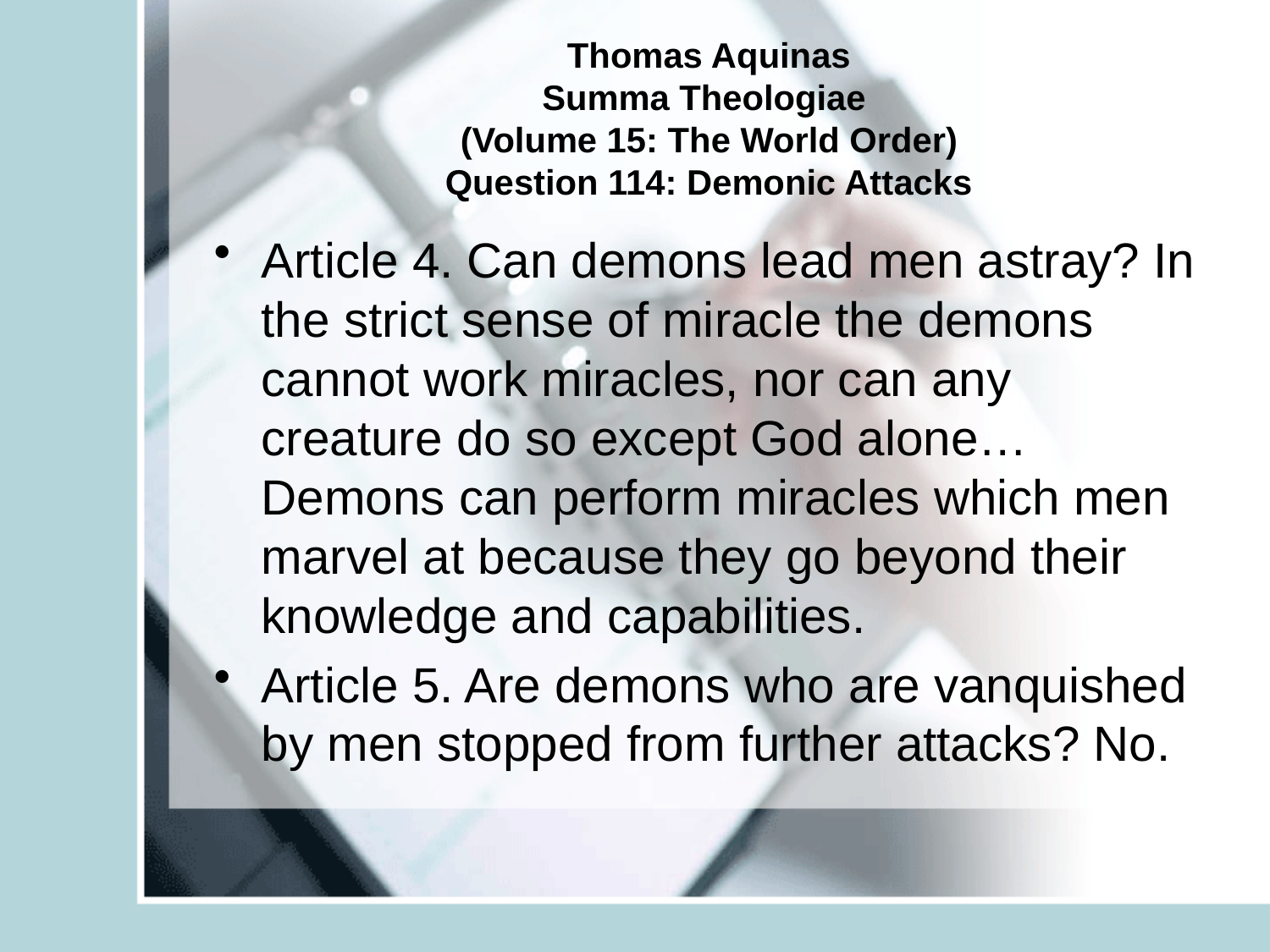

# Thomas Aquinas Summa Theologiae (Volume 15: The World Order) Question 114: Demonic Attacks
Article 4. Can demons lead men astray? In the strict sense of miracle the demons cannot work miracles, nor can any creature do so except God alone… Demons can perform miracles which men marvel at because they go beyond their  knowledge and capabilities.
Article 5. Are demons who are vanquished by men stopped from further attacks? No.